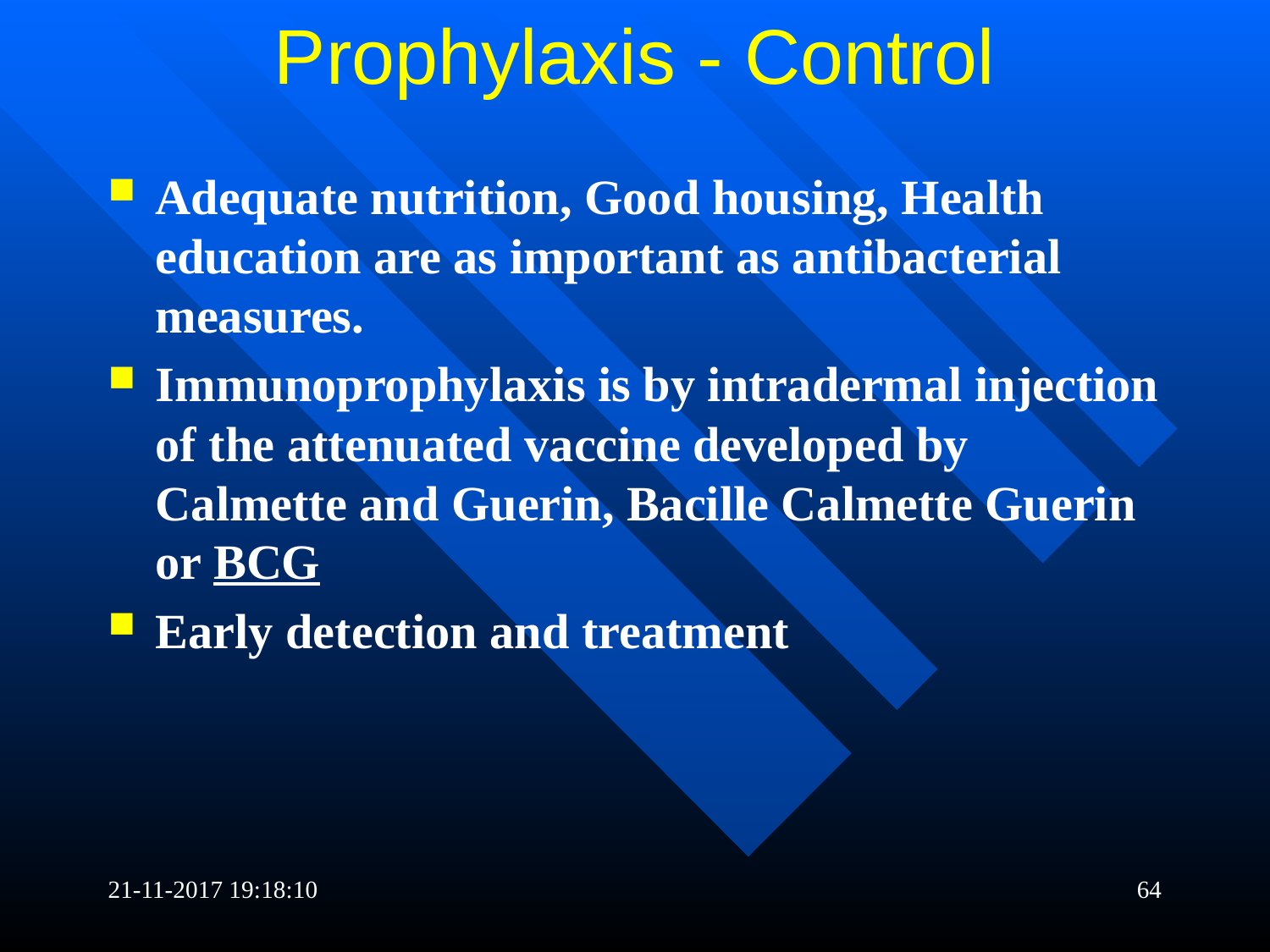

# Prophylaxis - Control
Adequate nutrition, Good housing, Health education are as important as antibacterial measures.
Immunoprophylaxis is by intradermal injection of the attenuated vaccine developed by Calmette and Guerin, Bacille Calmette Guerin or BCG
Early detection and treatment
21-11-2017 19:18:10
64